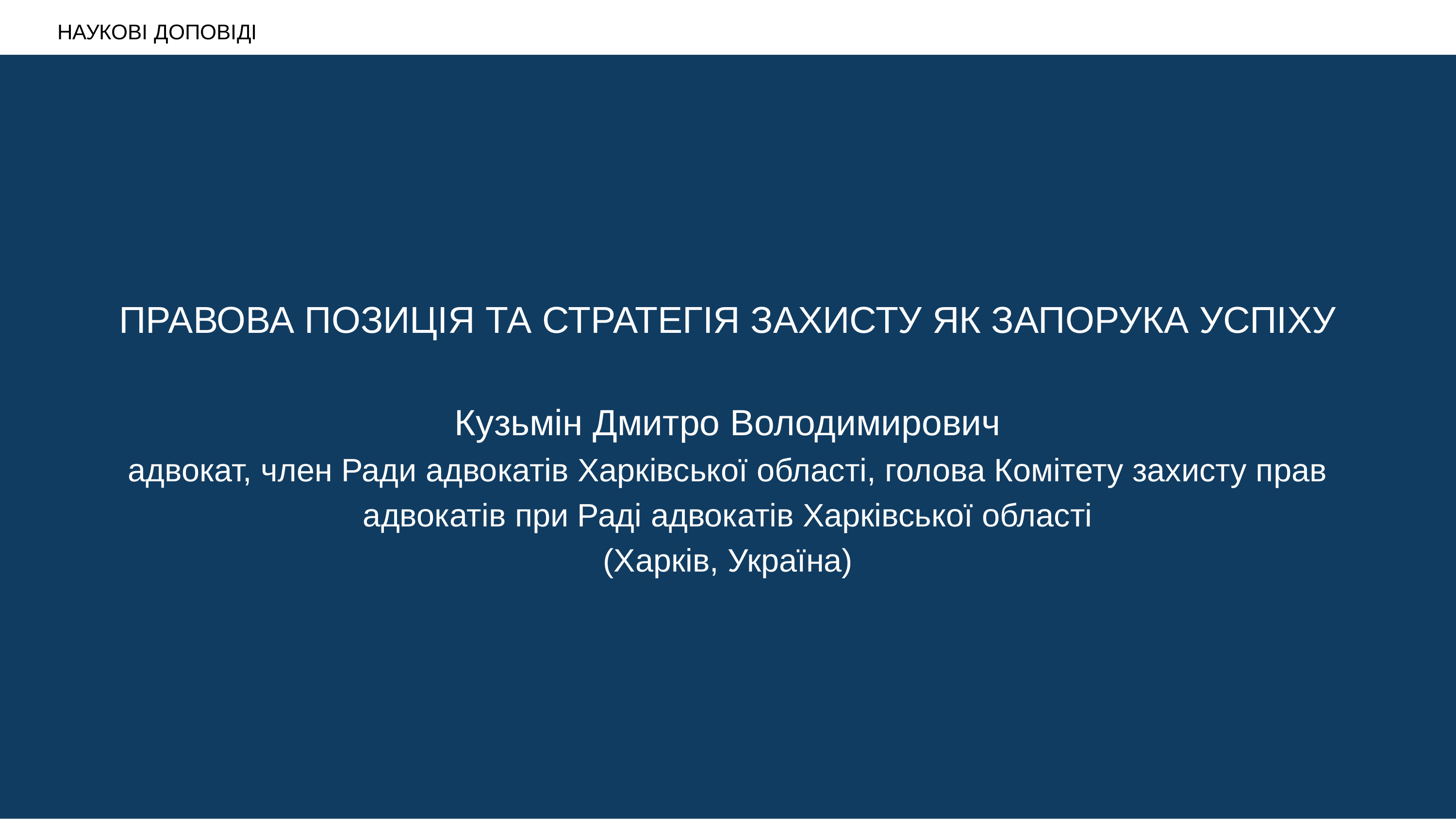

НАУКОВІ ДОПОВІДІ

ПРАВОВА ПОЗИЦІЯ ТА СТРАТЕГІЯ ЗАХИСТУ ЯК ЗАПОРУКА УСПІХУ

Кузьмін Дмитро Володимирович
адвокат, член Ради адвокатів Харківської області, голова Комітету захисту прав адвокатів при Раді адвокатів Харківської області
(Харків, Україна)